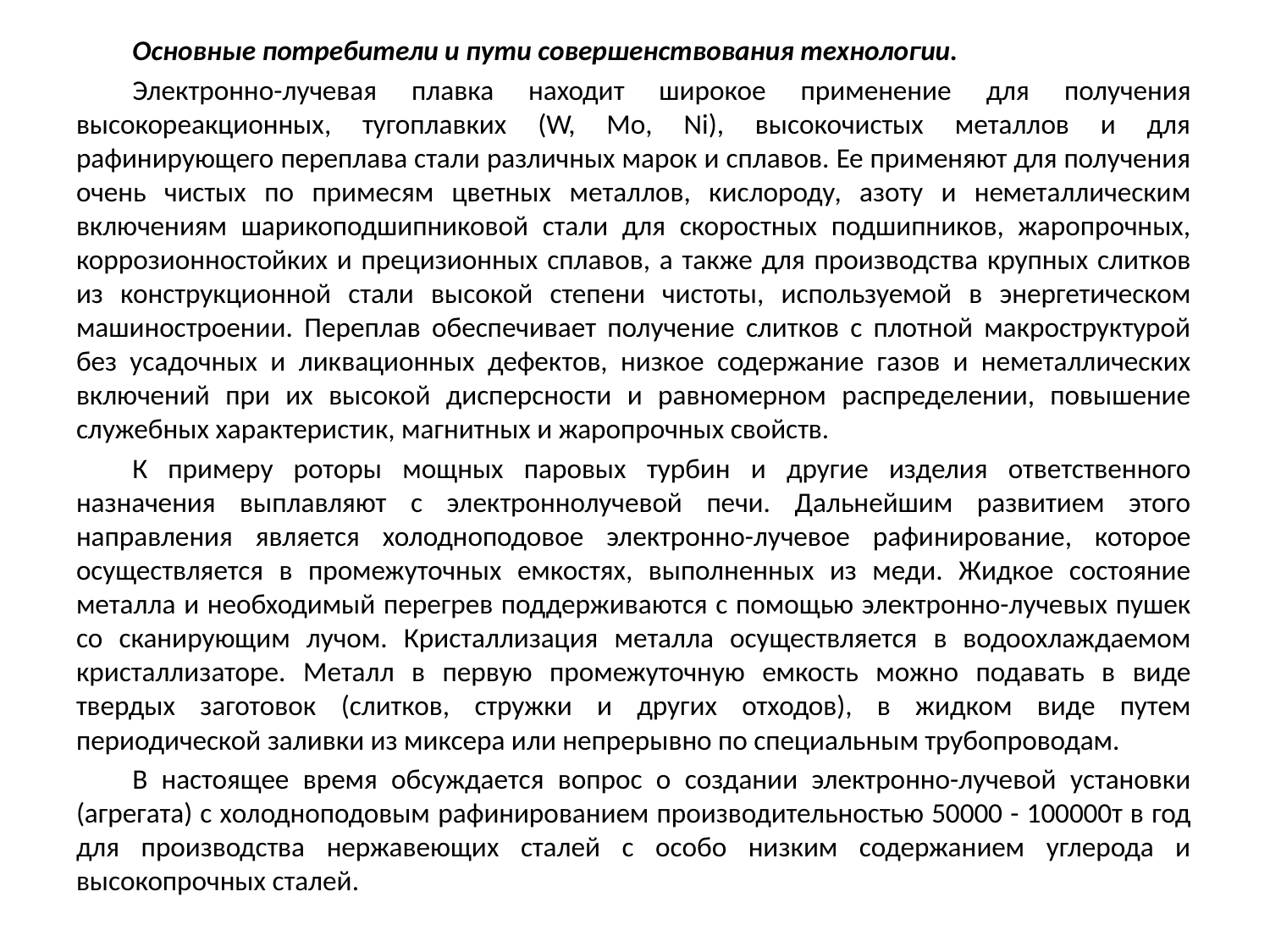

Основные потребители и пути совершенствования технологии.
Электронно-лучевая плавка находит широкое применение для получения высокореакционных, тугоплавких (W, Мо, Ni), высокочистых металлов и для рафинирующего переплава стали различных марок и сплавов. Ее применяют для получения очень чистых по примесям цветных металлов, кислороду, азоту и неметаллическим включениям шарикоподшипниковой стали для скоростных подшипников, жаропрочных, коррозионностойких и прецизионных сплавов, а также для производства крупных слитков из конструкционной стали высокой степени чистоты, используемой в энергетическом машиностроении. Переплав обеспечивает получение слитков с плотной макроструктурой без усадочных и ликвационных дефектов, низкое содержание газов и неметаллических включений при их высокой дисперсности и равномерном распределении, повышение служебных характеристик, магнитных и жаропрочных свойств.
К примеру роторы мощных паровых турбин и другие изделия ответственного назначения выплавляют с электроннолучевой печи. Дальнейшим развитием этого направления является холодноподовое электронно-лучевое рафинирование, которое осуществляется в промежуточных емкостях, выполненных из меди. Жидкое состояние металла и необходимый перегрев поддерживаются с помощью электронно-лучевых пушек со сканирующим лучом. Кристаллизация металла осуществляется в водоохлаждаемом кристаллизаторе. Металл в первую промежуточную емкость можно подавать в виде твердых заготовок (слитков, стружки и других отходов), в жидком виде путем периодической заливки из миксера или непрерывно по специальным трубопроводам.
В настоящее время обсуждается вопрос о создании электронно-лучевой установки (агрегата) с холодноподовым рафинированием производительностью 50000 - 100000т в год для производства нержавеющих сталей с особо низким содержанием углерода и высокопрочных сталей.